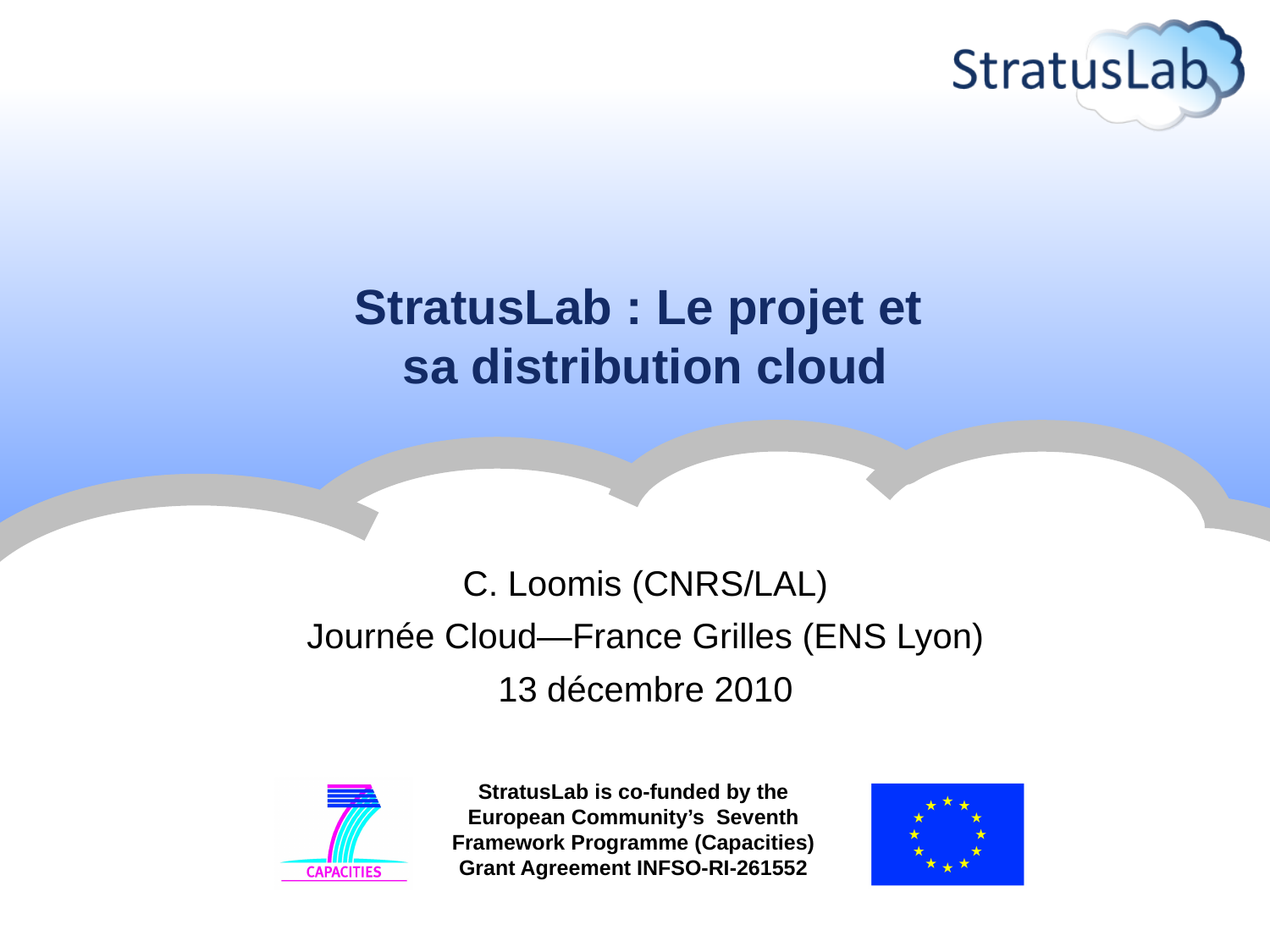

# StratusLab : Le projet et sa distribution cloud
C. Loomis (CNRS/LAL)
Journée Cloud—France Grilles (ENS Lyon)
13 décembre 2010